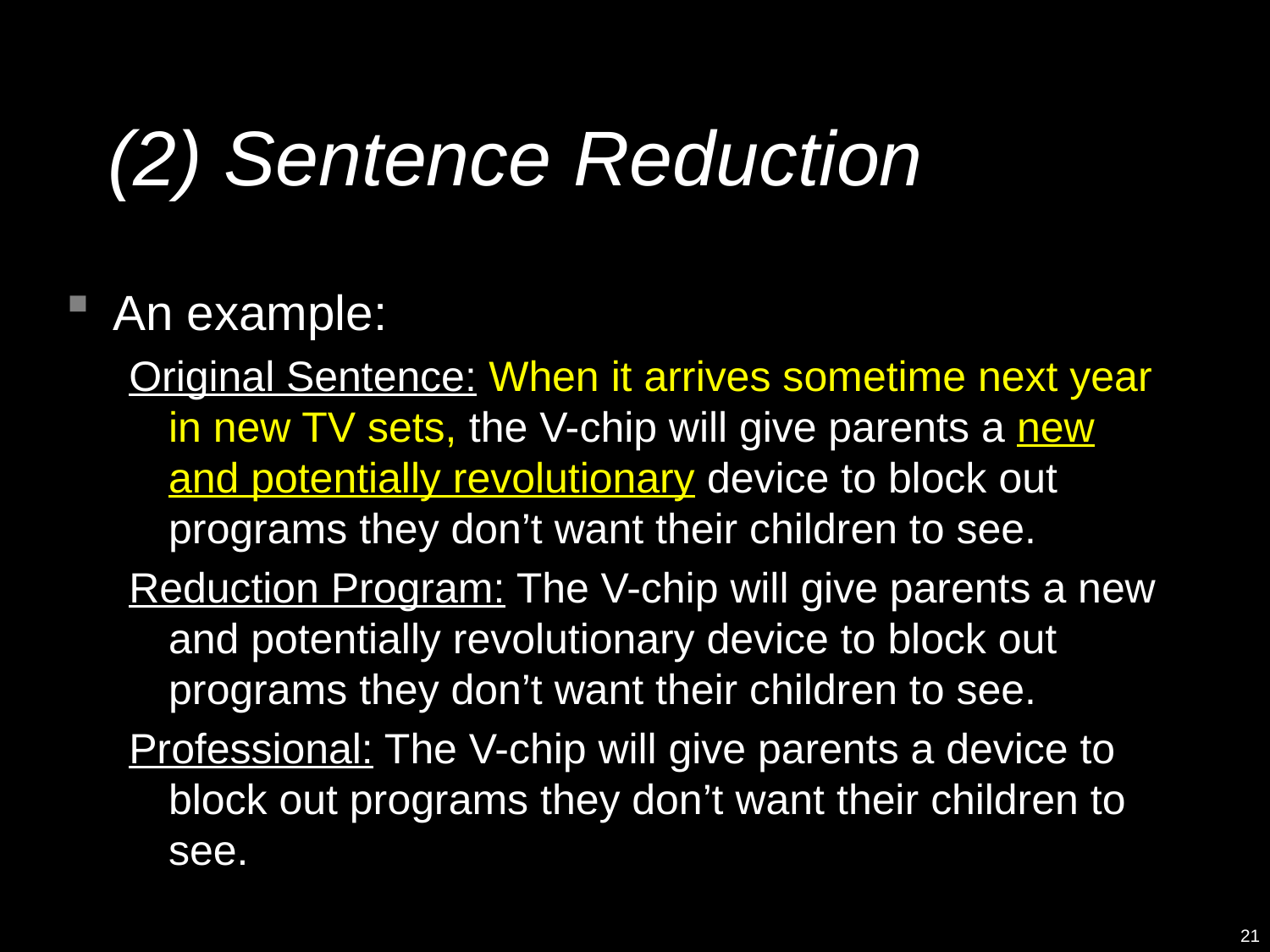

# (2) Sentence Reduction
An example:
Original Sentence: When it arrives sometime next year in new TV sets, the V-chip will give parents a new and potentially revolutionary device to block out programs they don’t want their children to see.
Reduction Program: The V-chip will give parents a new and potentially revolutionary device to block out programs they don’t want their children to see.
Professional: The V-chip will give parents a device to block out programs they don’t want their children to see.